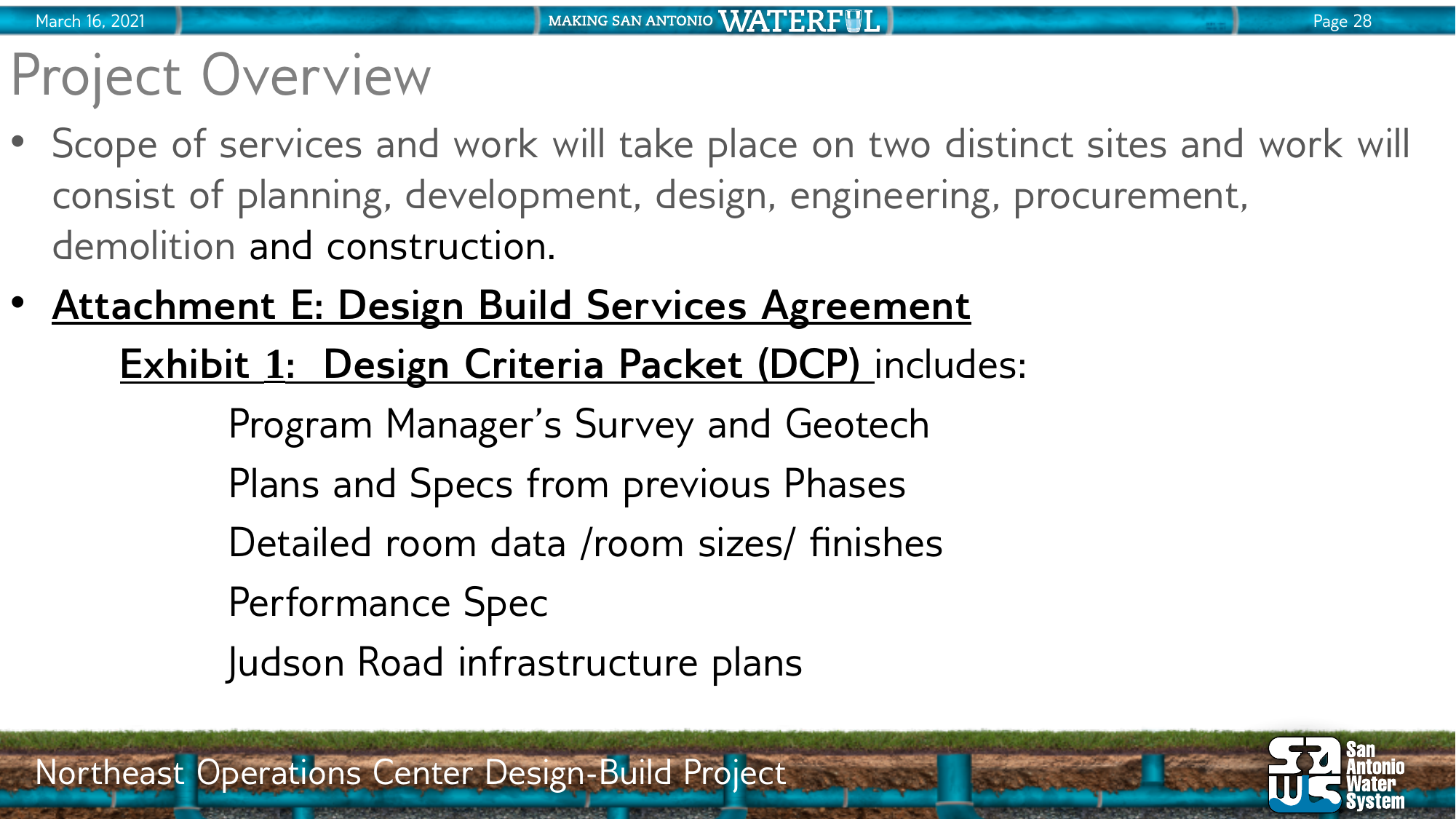

# Project Overview
Scope of services and work will take place on two distinct sites and work will consist of planning, development, design, engineering, procurement, demolition and construction.
Attachment E: Design Build Services Agreement
	Exhibit 1:  Design Criteria Packet (DCP) includes:
		Program Manager’s Survey and Geotech
		Plans and Specs from previous Phases
		Detailed room data /room sizes/ finishes
		Performance Spec
		Judson Road infrastructure plans